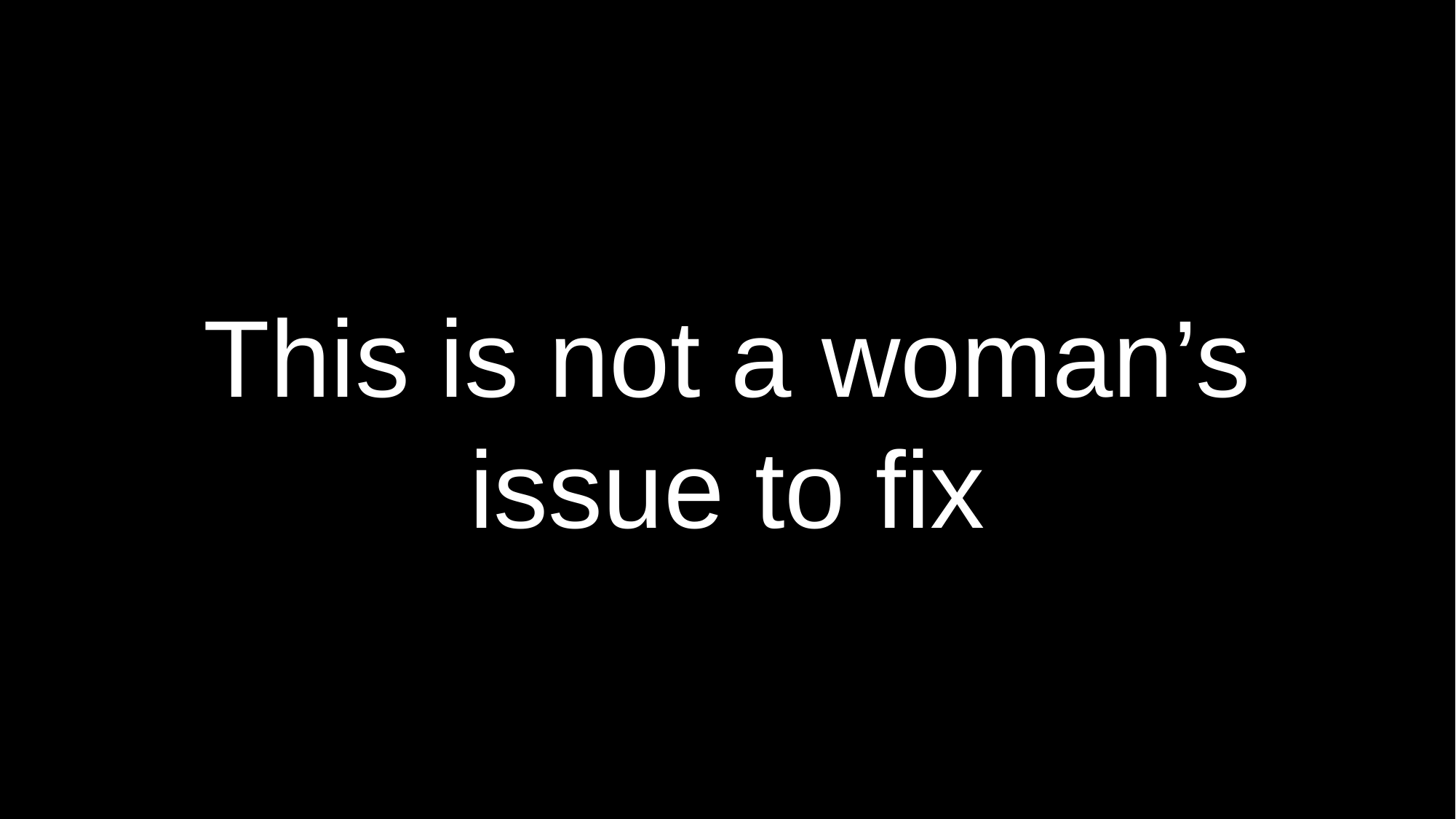

This is not a woman’s issue to fix